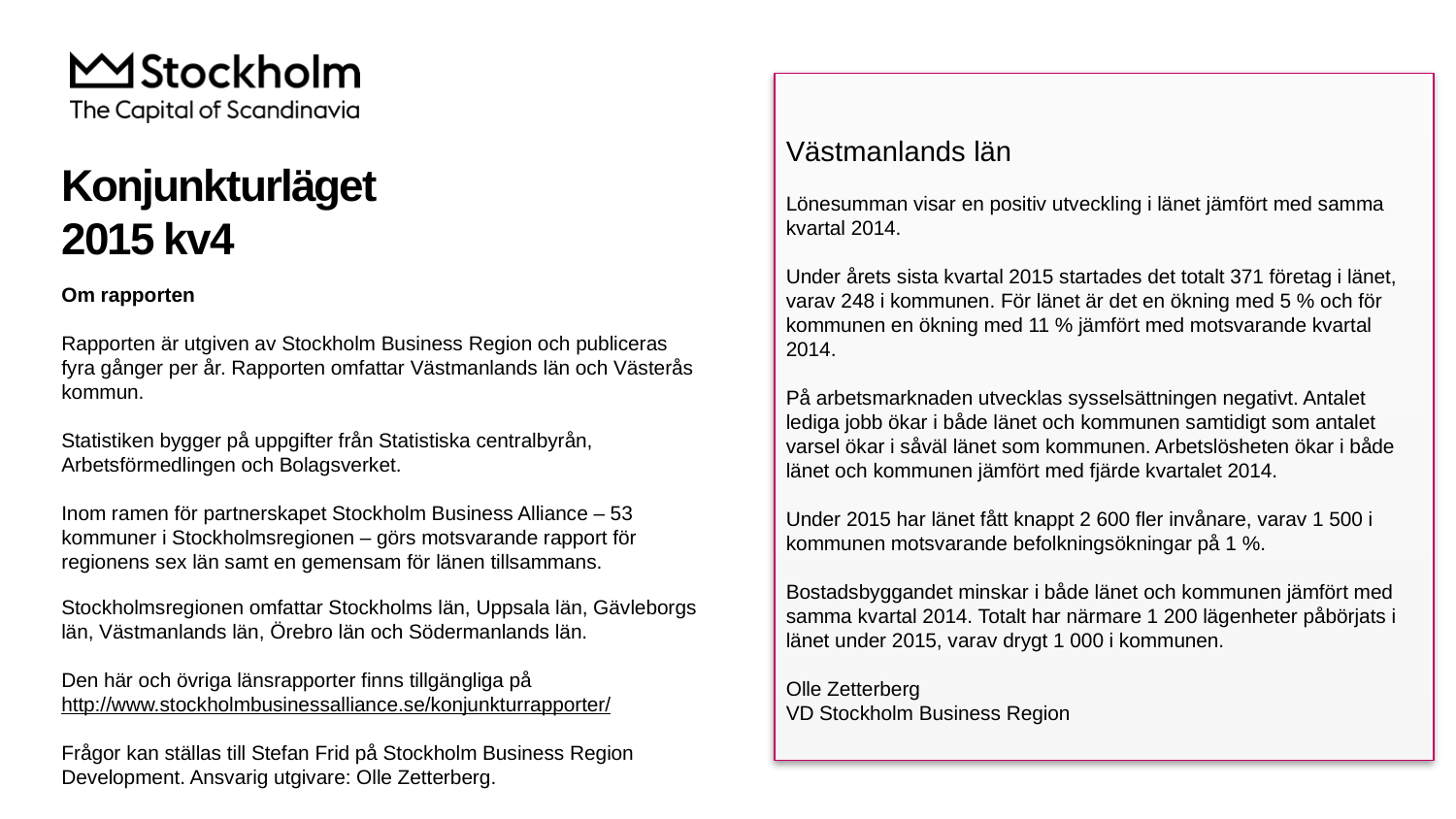

Västmanlands län
Lönesumman visar en positiv utveckling i länet jämfört med samma kvartal 2014.
Under årets sista kvartal 2015 startades det totalt 371 företag i länet, varav 248 i kommunen. För länet är det en ökning med 5 % och för kommunen en ökning med 11 % jämfört med motsvarande kvartal 2014.

På arbetsmarknaden utvecklas sysselsättningen negativt. Antalet lediga jobb ökar i både länet och kommunen samtidigt som antalet varsel ökar i såväl länet som kommunen. Arbetslösheten ökar i både länet och kommunen jämfört med fjärde kvartalet 2014.

Under 2015 har länet fått knappt 2 600 fler invånare, varav 1 500 i kommunen motsvarande befolkningsökningar på 1 %.

Bostadsbyggandet minskar i både länet och kommunen jämfört med samma kvartal 2014. Totalt har närmare 1 200 lägenheter påbörjats i länet under 2015, varav drygt 1 000 i kommunen.

Olle Zetterberg
VD Stockholm Business Region

# Konjunkturläget 2015 kv4
Om rapporten
Rapporten är utgiven av Stockholm Business Region och publiceras fyra gånger per år. Rapporten omfattar Västmanlands län och Västerås kommun.

Statistiken bygger på uppgifter från Statistiska centralbyrån, Arbetsförmedlingen och Bolagsverket.
Inom ramen för partnerskapet Stockholm Business Alliance – 53 kommuner i Stockholmsregionen – görs motsvarande rapport för regionens sex län samt en gemensam för länen tillsammans.

Stockholmsregionen omfattar Stockholms län, Uppsala län, Gävleborgs län, Västmanlands län, Örebro län och Södermanlands län.

Den här och övriga länsrapporter finns tillgängliga på
http://www.stockholmbusinessalliance.se/konjunkturrapporter/

Frågor kan ställas till Stefan Frid på Stockholm Business Region Development. Ansvarig utgivare: Olle Zetterberg.